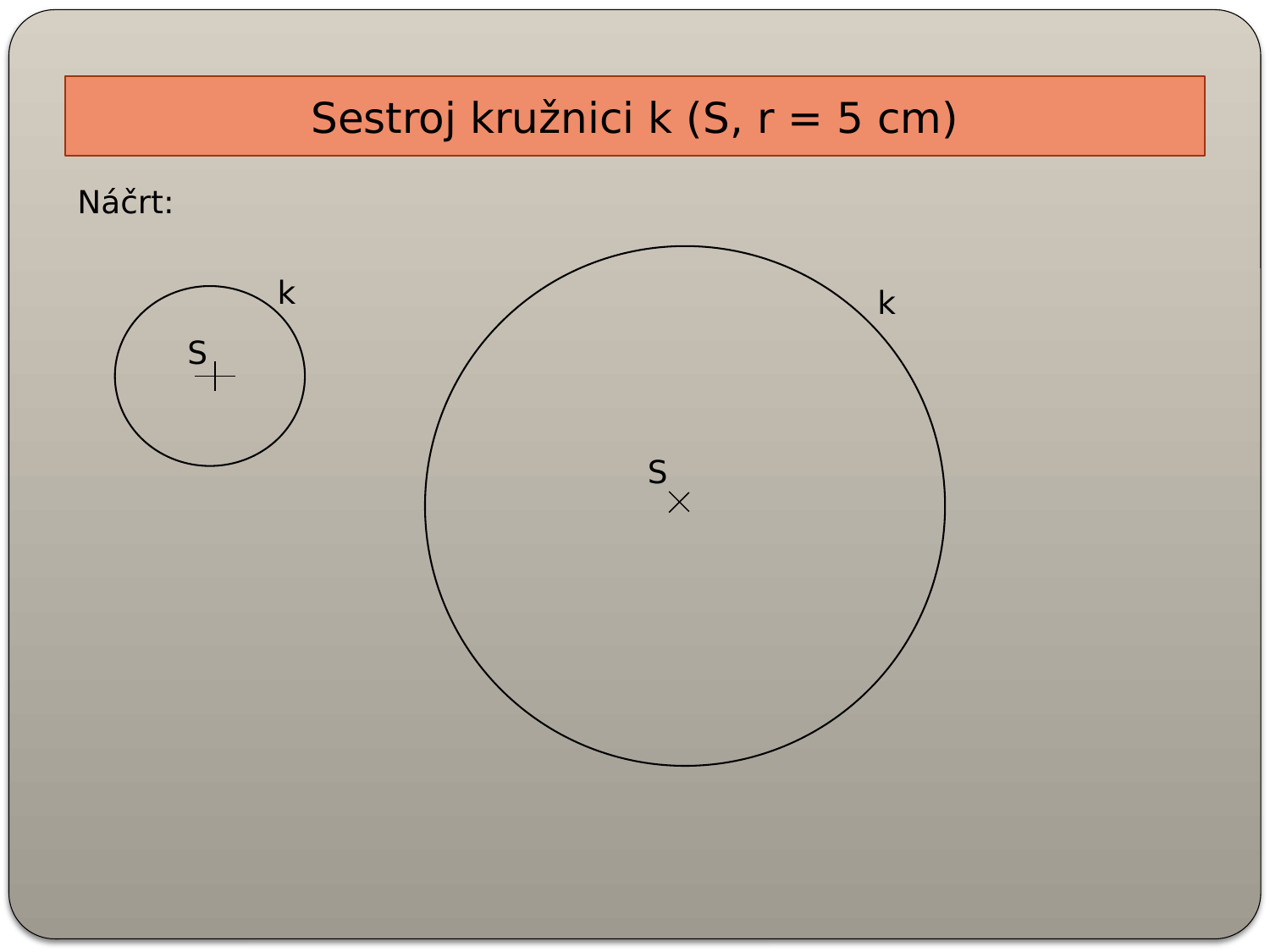

Sestroj kružnici k (S, r = 5 cm)
Náčrt:

k
k

S
S